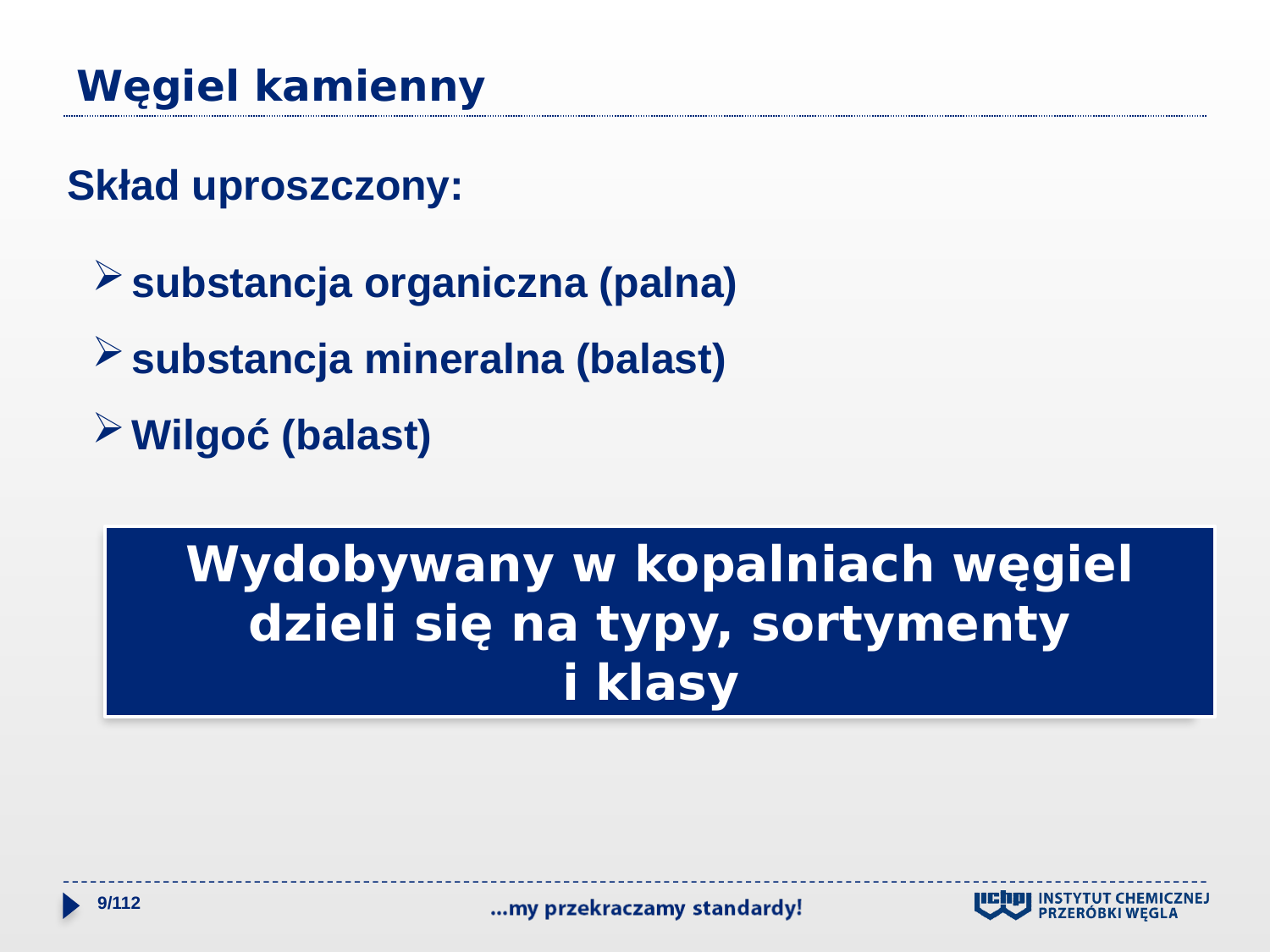

# Węgiel kamienny
Skład uproszczony:
substancja organiczna (palna)
substancja mineralna (balast)
Wilgoć (balast)
Wydobywany w kopalniach węgiel dzieli się na typy, sortymenty
i klasy
9/112